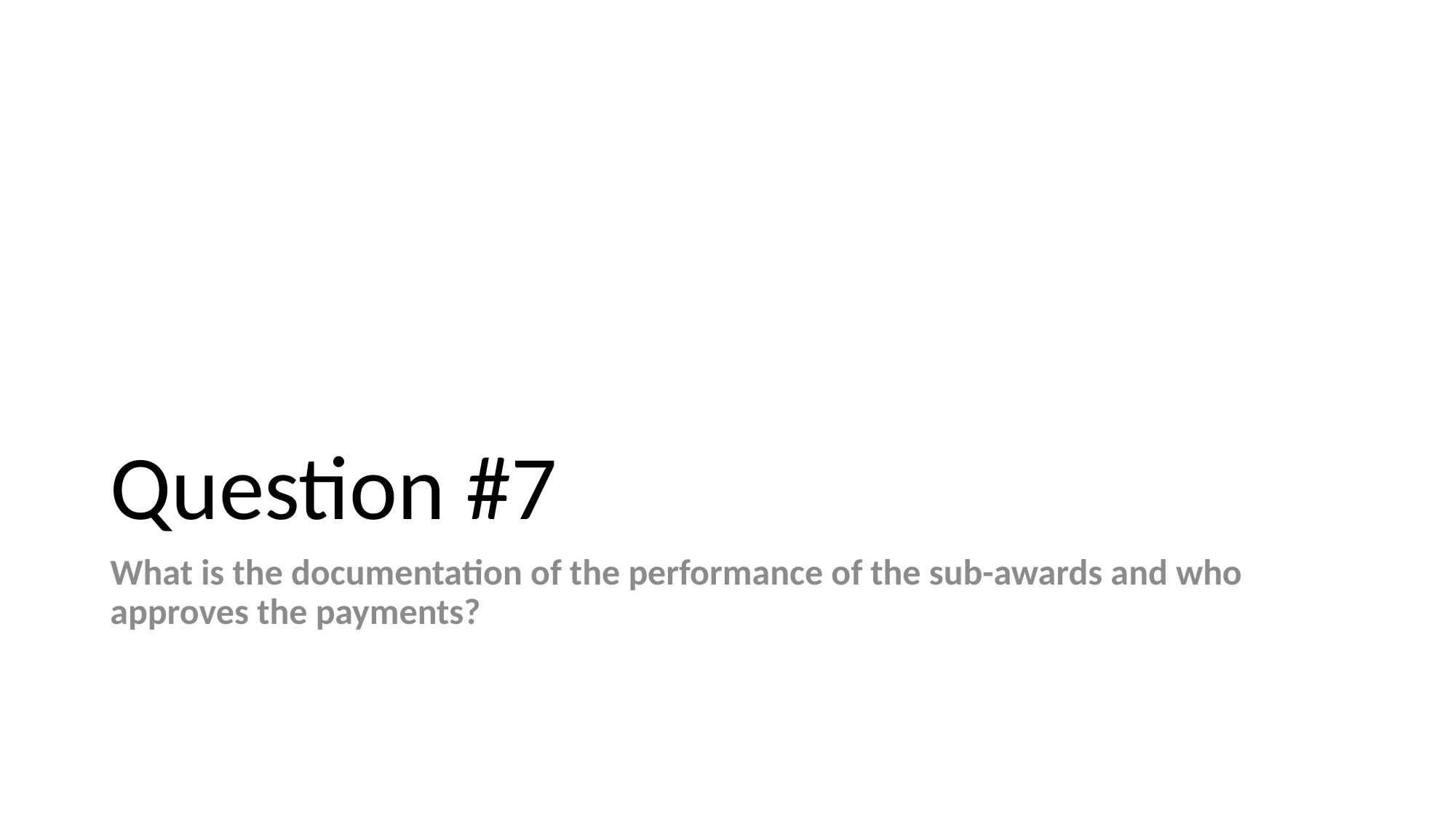

# Question #7
What is the documentation of the performance of the sub-awards and who approves the payments?